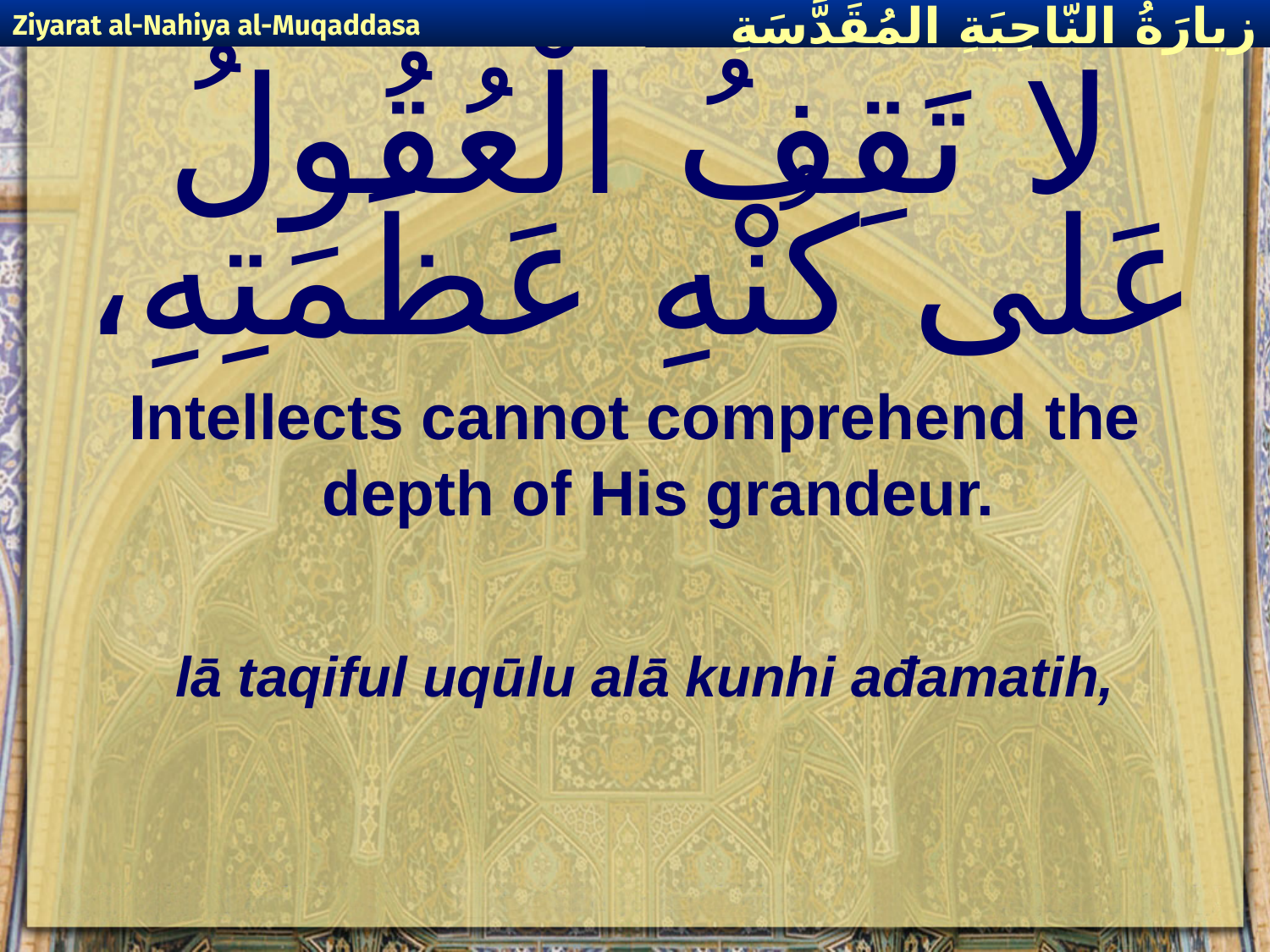

Ziyarat al-Nahiya al-Muqaddasa
زيارَةُ النّاحِيَةِ ال‍مُقَدَّسَةِ
# لا تَقِفُ الْعُقُولُ عَلى كُنْهِ عَظَمَتِهِ،
Intellects cannot comprehend the depth of His grandeur.
lā taqiful uqūlu alā kunhi ađamatih,